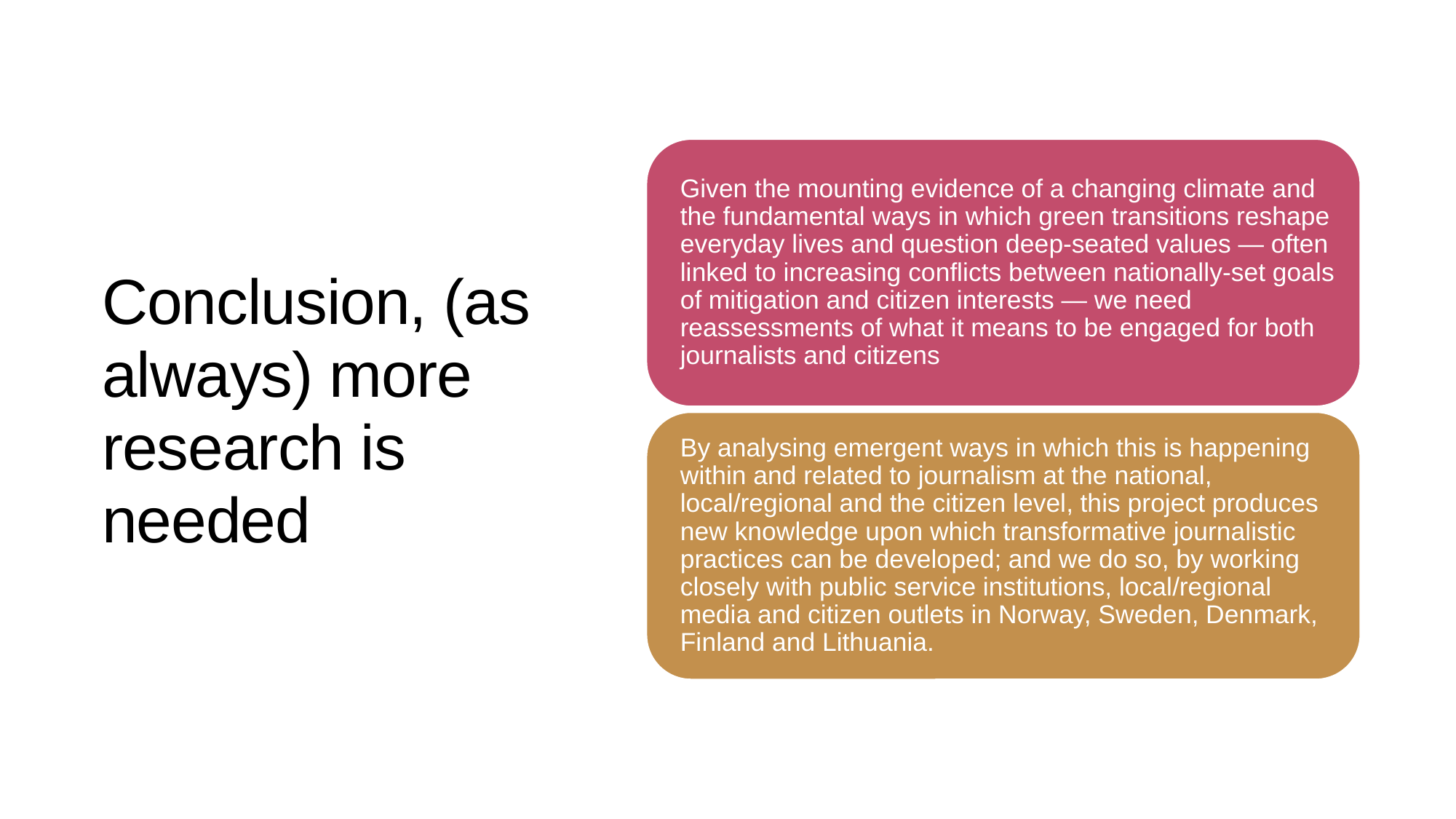

Given the mounting evidence of a changing climate and the fundamental ways in which green transitions reshape everyday lives and question deep-seated values — often linked to increasing conflicts between nationally-set goals of mitigation and citizen interests — we need reassessments of what it means to be engaged for both journalists and citizens
By analysing emergent ways in which this is happening within and related to journalism at the national, local/regional and the citizen level, this project produces new knowledge upon which transformative journalistic practices can be developed; and we do so, by working closely with public service institutions, local/regional media and citizen outlets in Norway, Sweden, Denmark, Finland and Lithuania.
# Conclusion, (as always) more research is needed